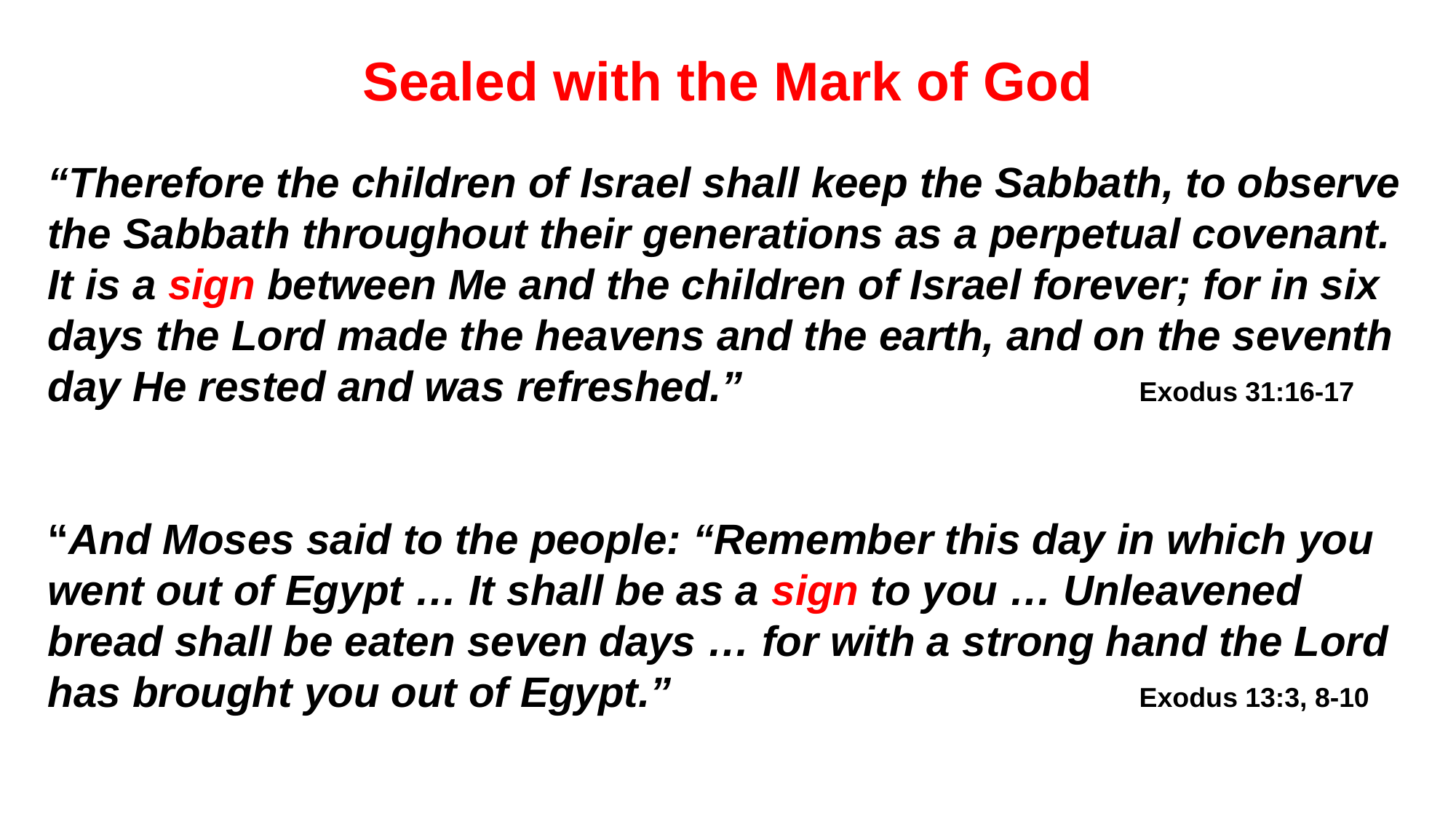

Sealed with the Mark of God
“Therefore the children of Israel shall keep the Sabbath, to observe the Sabbath throughout their generations as a perpetual covenant.  It is a sign between Me and the children of Israel forever; for in six days the Lord made the heavens and the earth, and on the seventh day He rested and was refreshed.”				Exodus 31:16-17

“And Moses said to the people: “Remember this day in which you went out of Egypt … It shall be as a sign to you … Unleavened bread shall be eaten seven days … for with a strong hand the Lord has brought you out of Egypt.”  					Exodus 13:3, 8-10